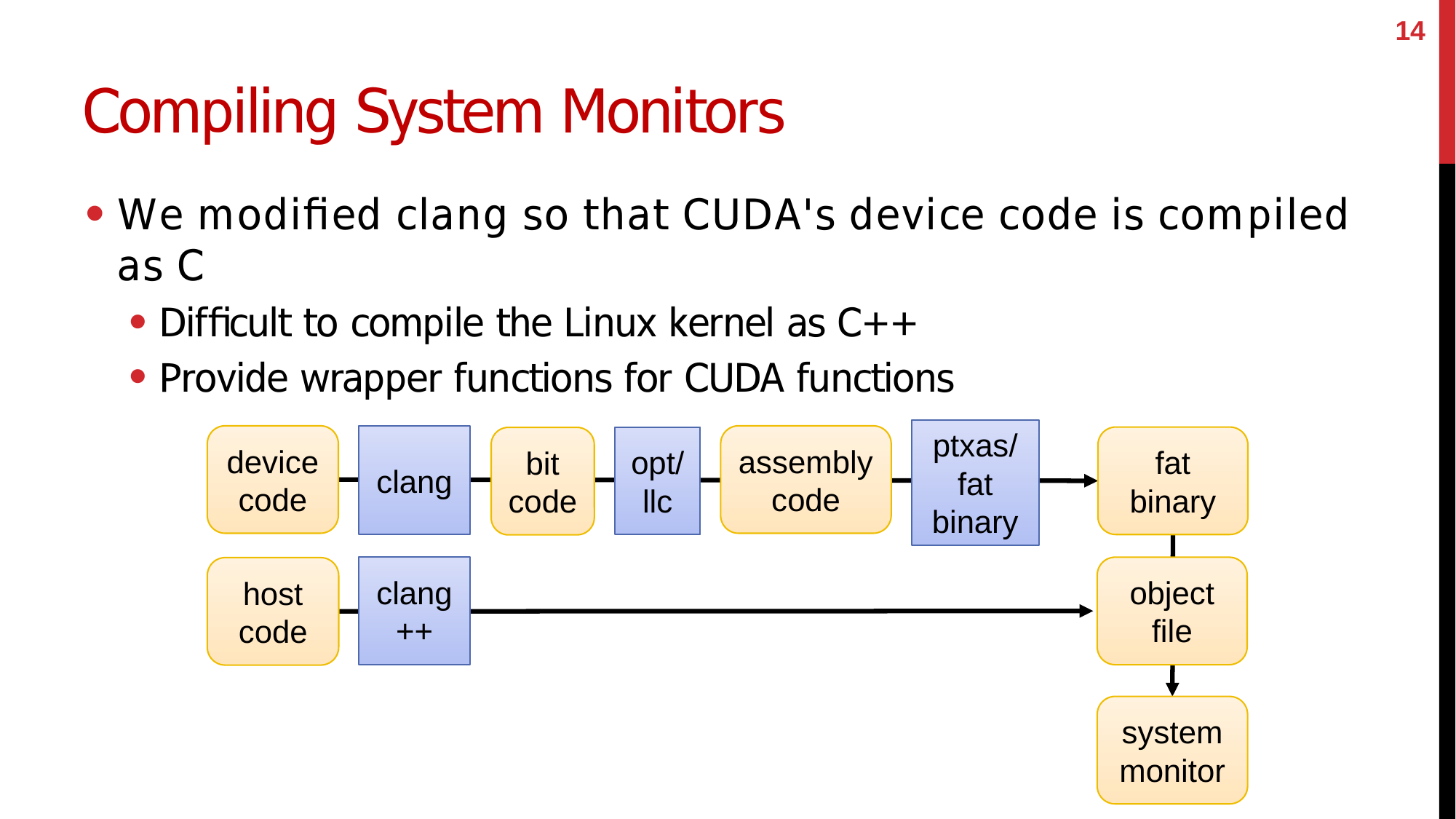

14
# Compiling System Monitors
We modified clang so that CUDA's device code is compiled as C
Difficult to compile the Linux kernel as C++
Provide wrapper functions for CUDA functions
ptxas/ fat
binary
device code
assembly code
clang
opt/ llc
fat binary
bit
code
object file
clang++
host code
system monitor